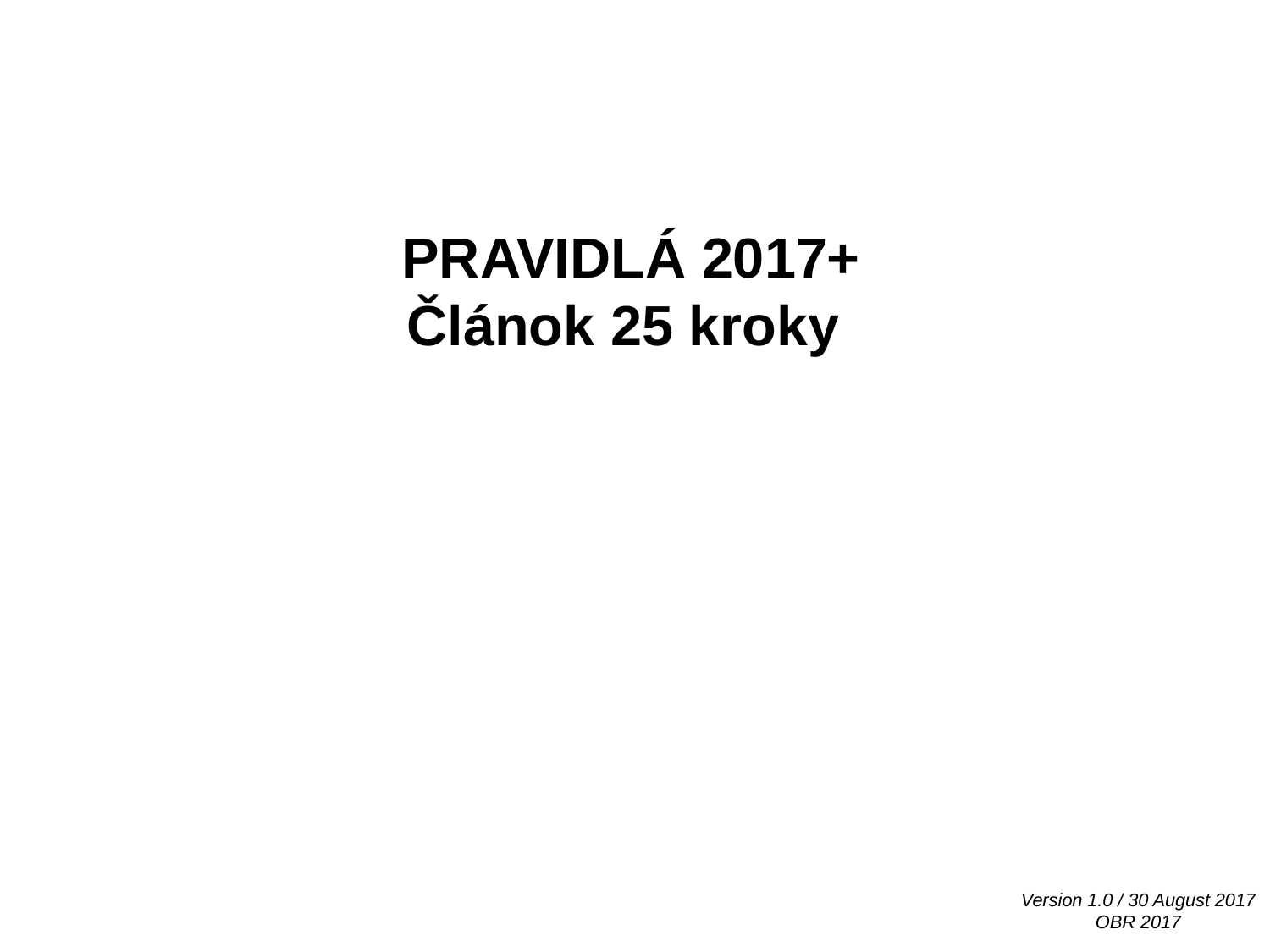

PRAVIDLÁ 2017+
Článok 25 kroky

Version 1.0 / 30 August 2017
OBR 2017